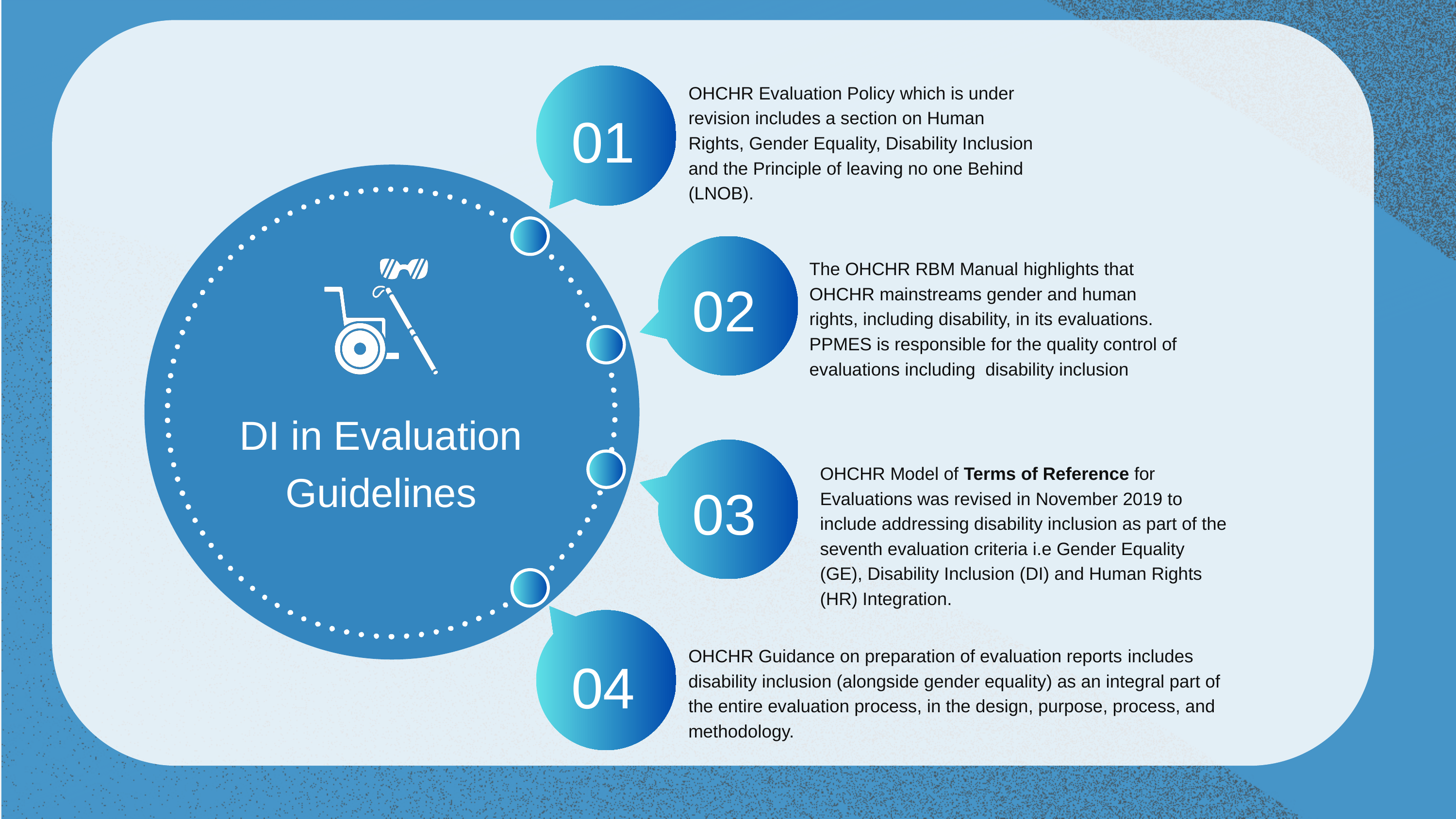

OHCHR Evaluation Policy which is under revision includes a section on Human Rights, Gender Equality, Disability Inclusion and the Principle of leaving no one Behind (LNOB).
01

The OHCHR RBM Manual highlights that OHCHR mainstreams gender and human rights, including disability, in its evaluations. PPMES is responsible for the quality control of evaluations including  disability inclusion

02

DI in Evaluation Guidelines

OHCHR Model of Terms of Reference for Evaluations was revised in November 2019 to include addressing disability inclusion as part of the seventh evaluation criteria i.e Gender Equality (GE), Disability Inclusion (DI) and Human Rights (HR) Integration.
03

04
OHCHR Guidance on preparation of evaluation reports includes disability inclusion (alongside gender equality) as an integral part of the entire evaluation process, in the design, purpose, process, and methodology.